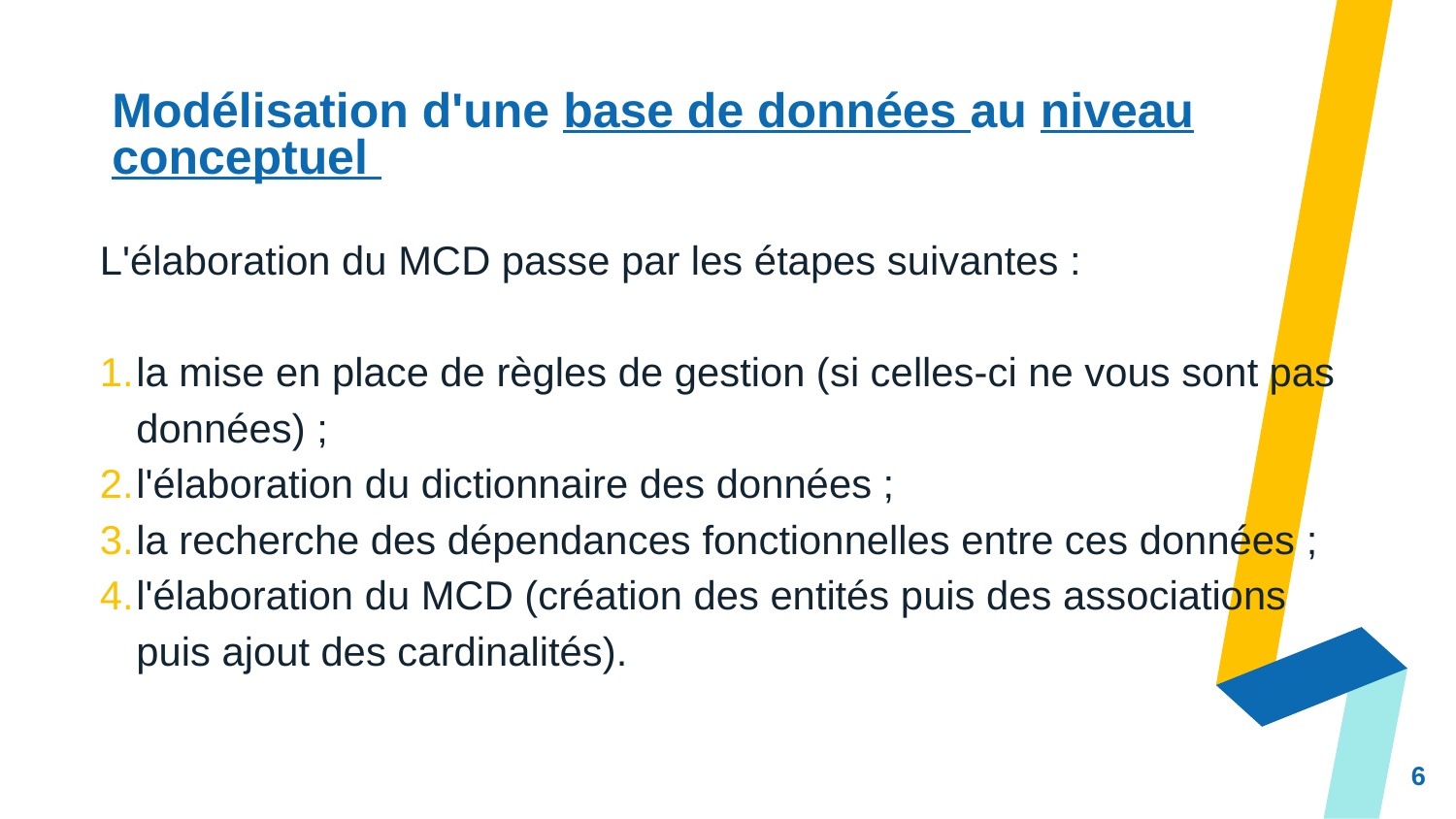

# Modélisation d'une base de données au niveau conceptuel
L'élaboration du MCD passe par les étapes suivantes :

la mise en place de règles de gestion (si celles-ci ne vous sont pas données) ;
l'élaboration du dictionnaire des données ;
la recherche des dépendances fonctionnelles entre ces données ;
l'élaboration du MCD (création des entités puis des associations puis ajout des cardinalités).
6